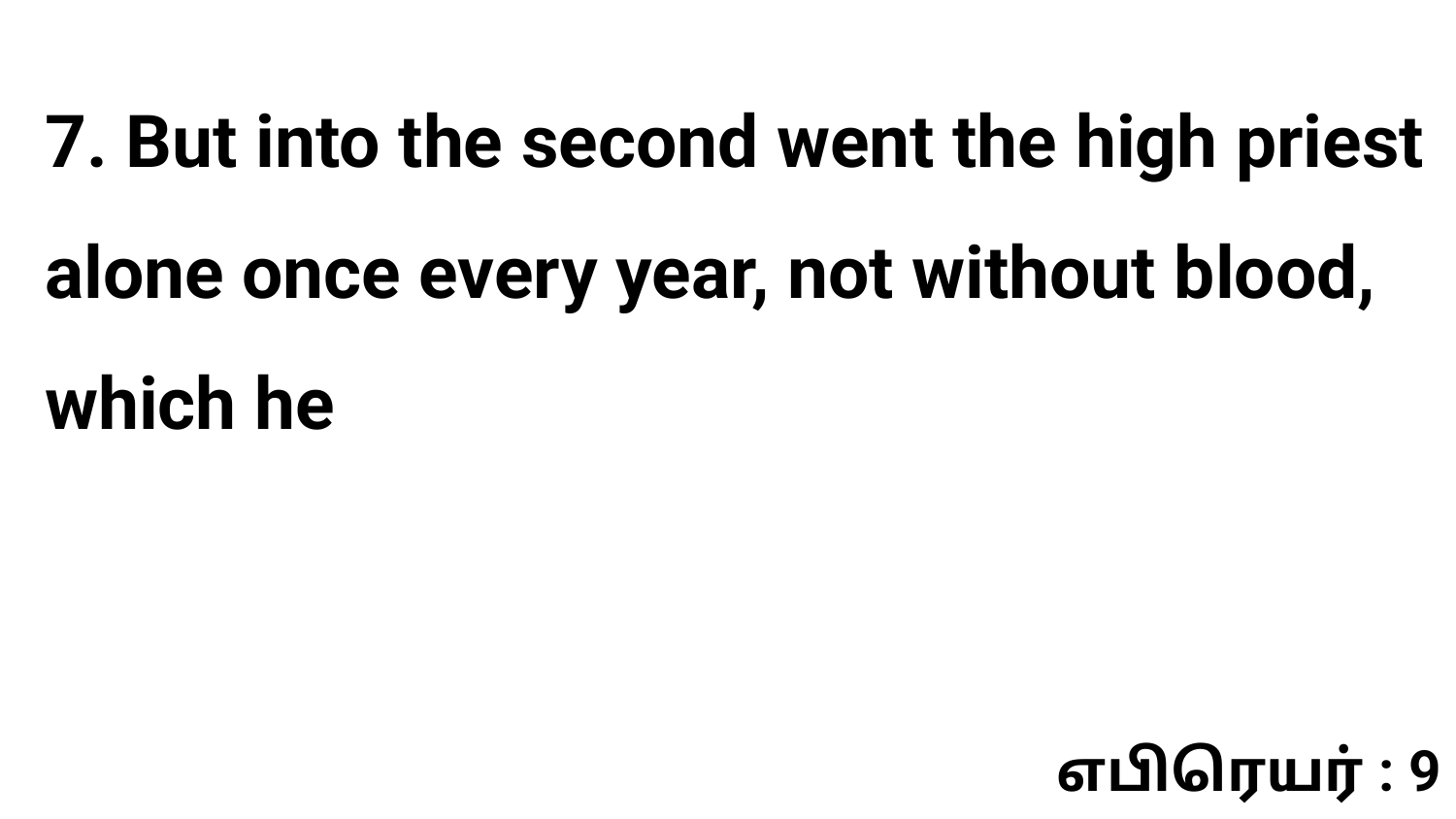

7. But into the second went the high priest alone once every year, not without blood, which he
எபிரெயர் : 9